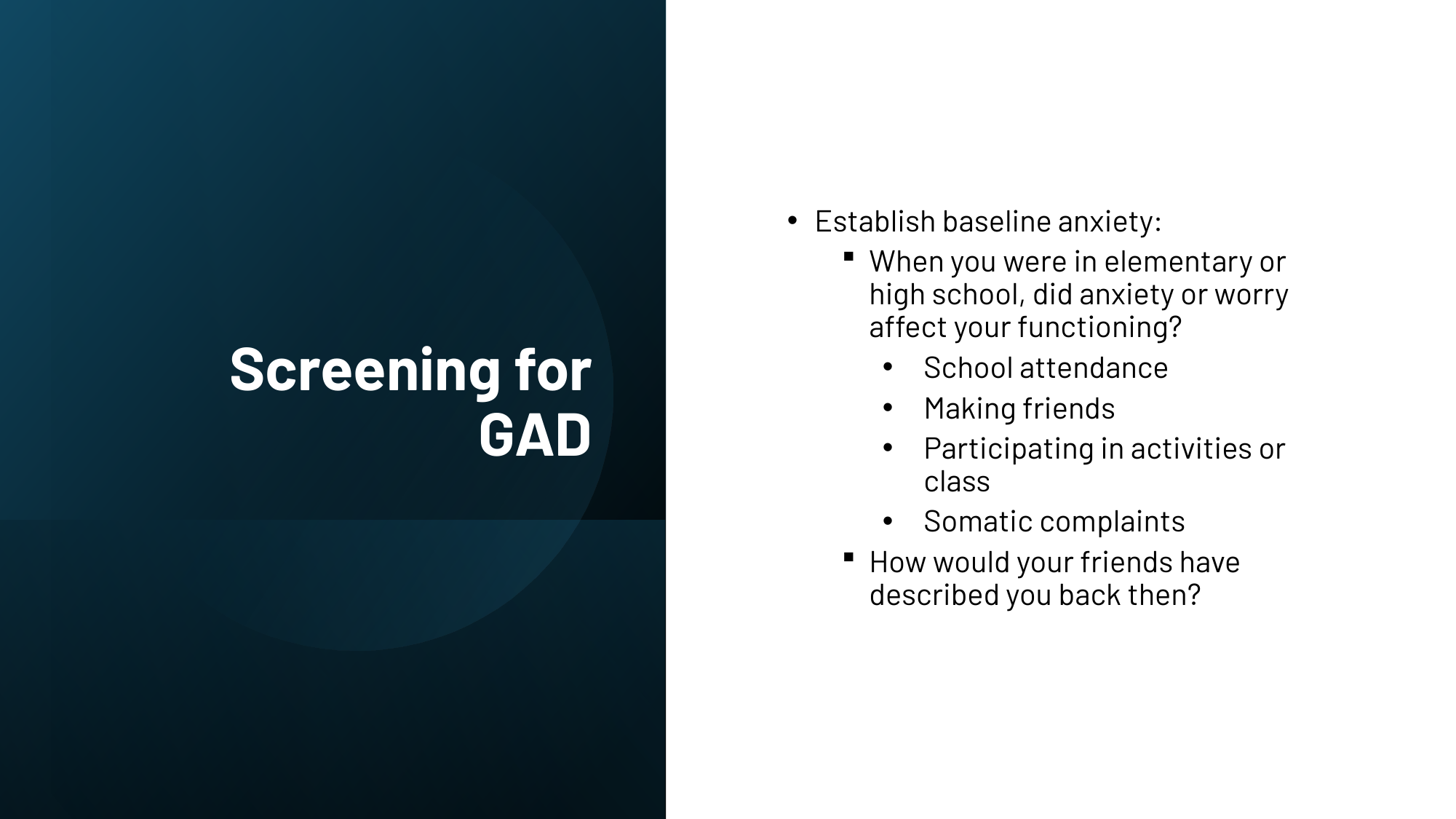

# Screening for GAD

Establish baseline anxiety:
When you were in elementary or high school, did anxiety or worry affect your functioning?
School attendance
Making friends
Participating in activities or class
Somatic complaints
How would your friends have described you back then?